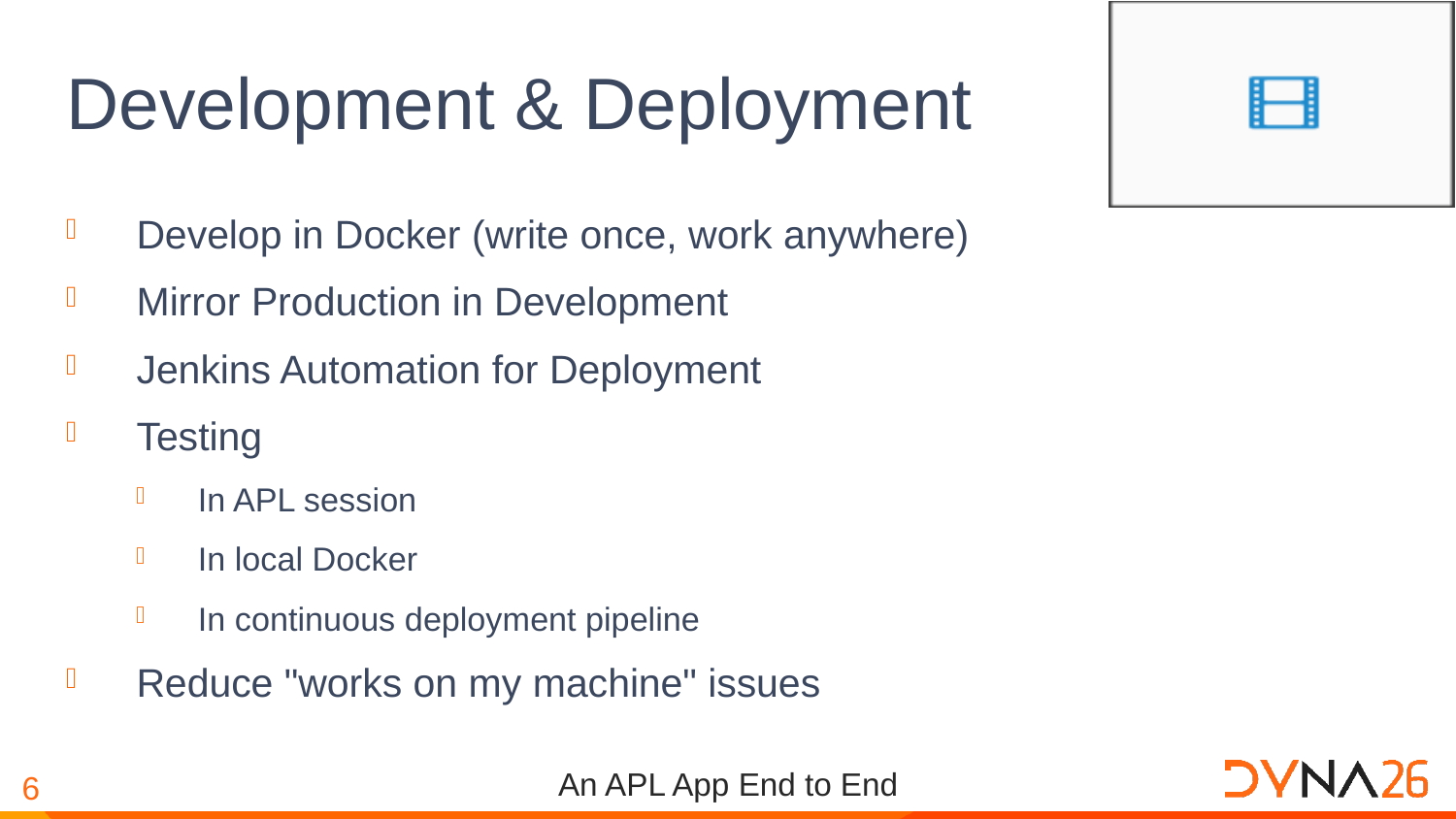

# Development & Deployment
Develop in Docker (write once, work anywhere)
Mirror Production in Development
Jenkins Automation for Deployment
Testing
In APL session
In local Docker
In continuous deployment pipeline
Reduce "works on my machine" issues